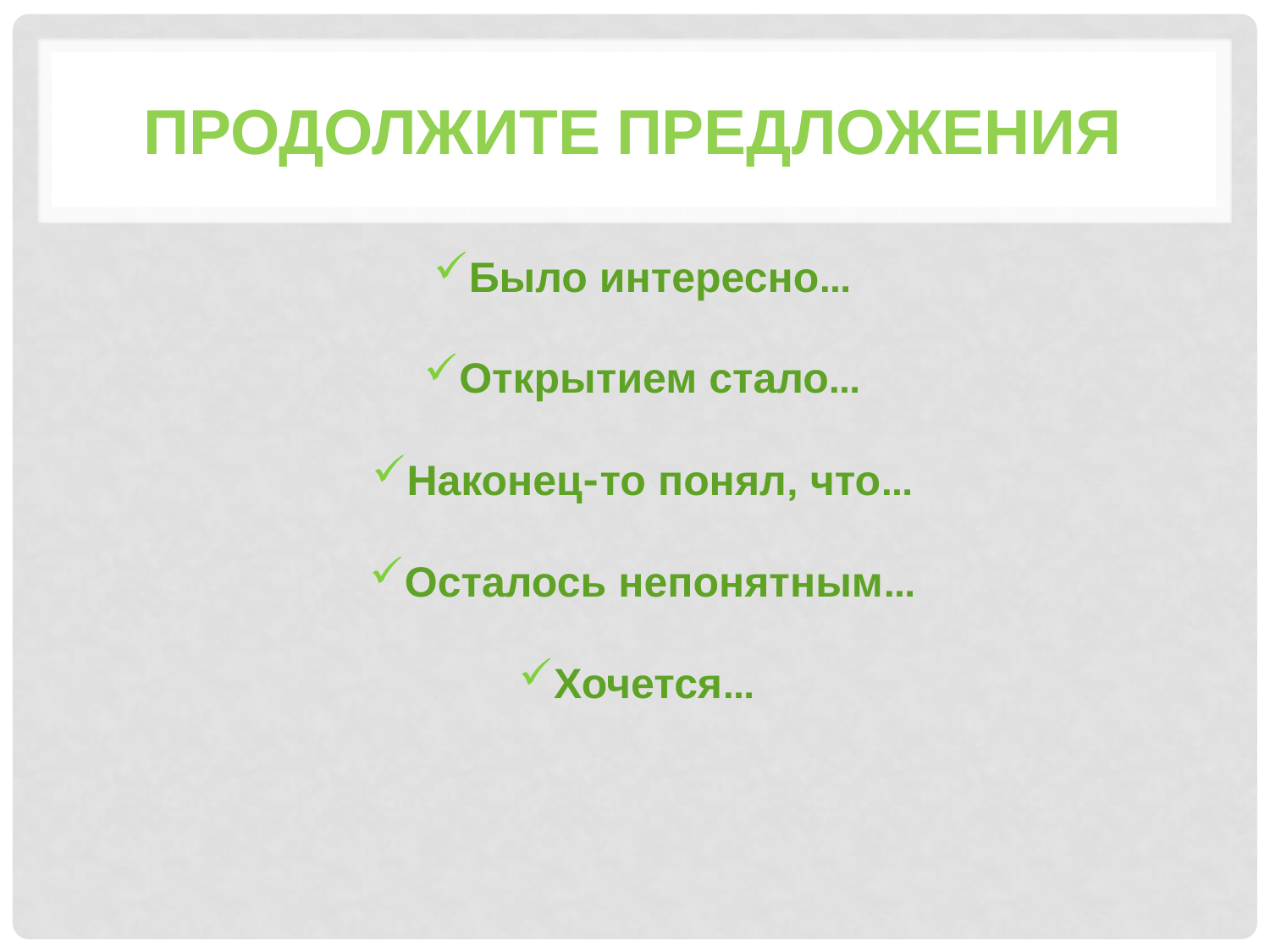

# Продолжите предложения
Было интересно…

Открытием стало…

Наконец-то понял, что…

Осталось непонятным…

Хочется…